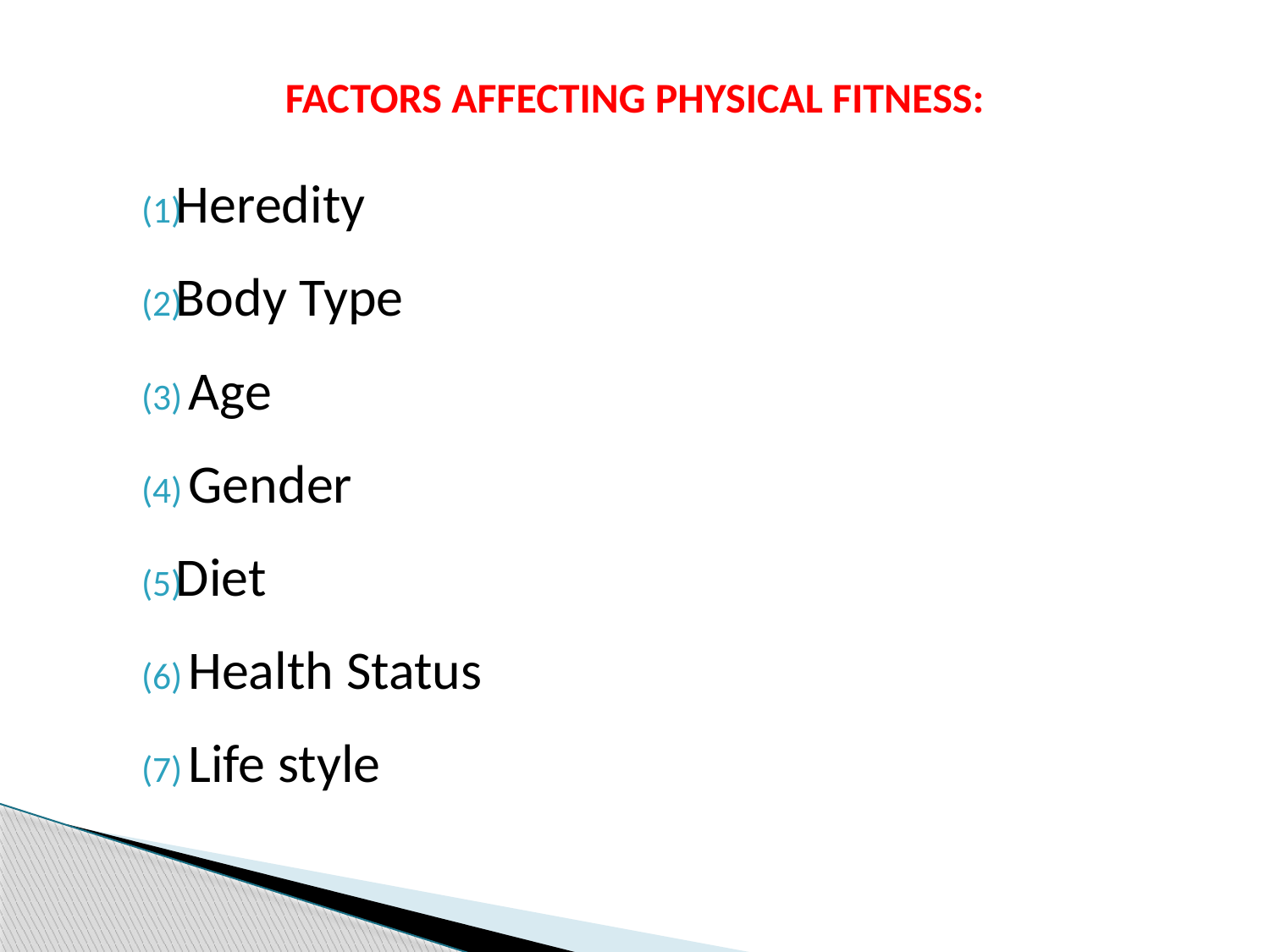

# FACTORS AFFECTING PHYSICAL FITNESS:
Heredity
Body Type
 Age
 Gender
Diet
 Health Status
 Life style